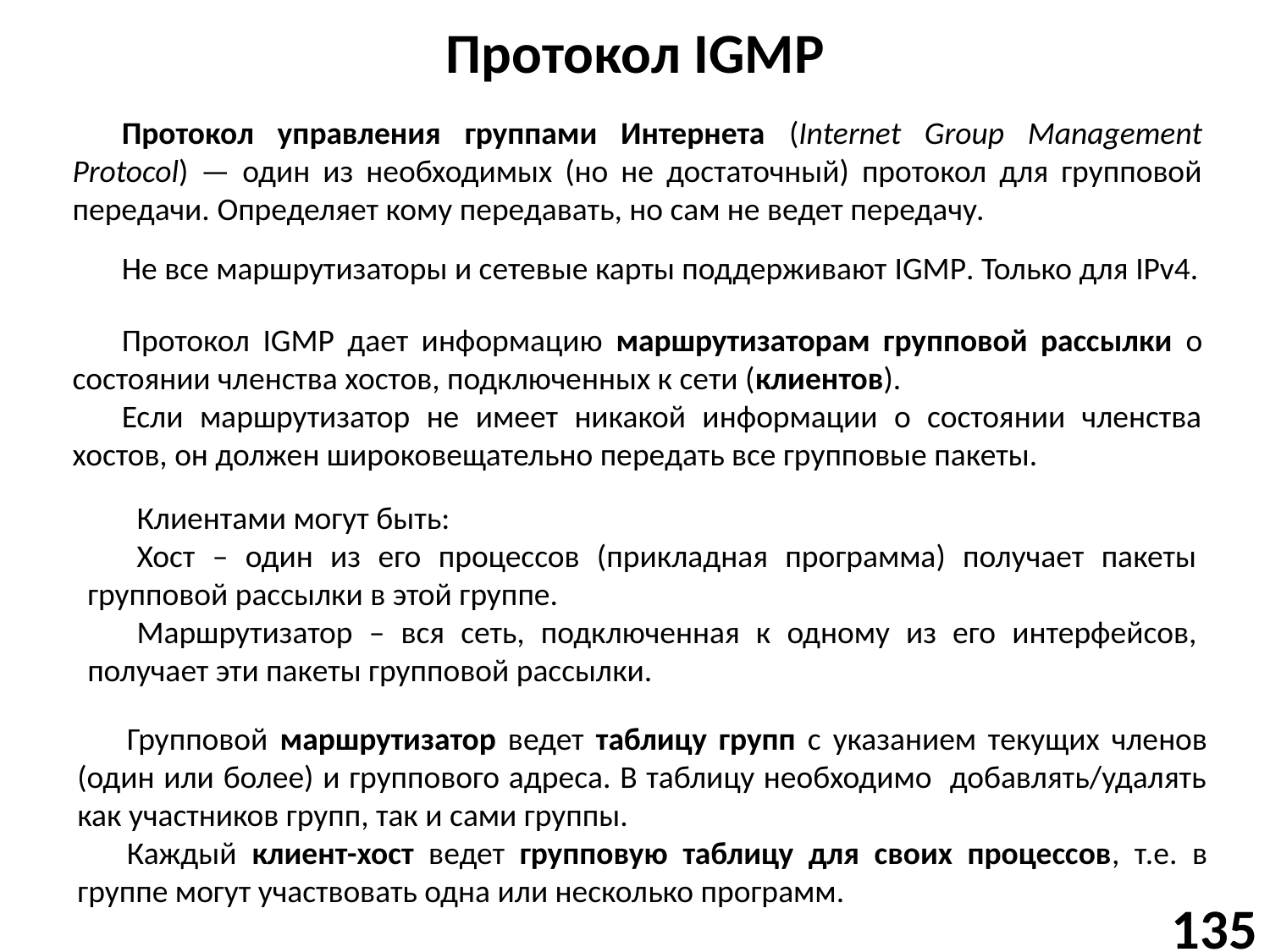

# Протокол IGMP
Протокол управления группами Интернета (Internet Group Management Protocol) — один из необходимых (но не достаточный) протокол для групповой передачи. Определяет кому передавать, но сам не ведет передачу.
Не все маршрутизаторы и сетевые карты поддерживают IGMP. Только для IPv4.
Протокол IGMP дает информацию маршрутизаторам групповой рассылки о состоянии членства хостов, подключенных к сети (клиентов).
Если маршрутизатор не имеет никакой информации о состоянии членства хостов, он должен широковещательно передать все групповые пакеты.
Клиентами могут быть:
Хост – один из его процессов (прикладная программа) получает пакеты групповой рассылки в этой группе.
Маршрутизатор – вся сеть, подключенная к одному из его интерфейсов, получает эти пакеты групповой рассылки.
Групповой маршрутизатор ведет таблицу групп с указанием текущих членов (один или более) и группового адреса. В таблицу необходимо  добавлять/удалять как участников групп, так и сами группы.
Каждый клиент-хост ведет групповую таблицу для своих процессов, т.е. в группе могут участвовать одна или несколько программ.
135